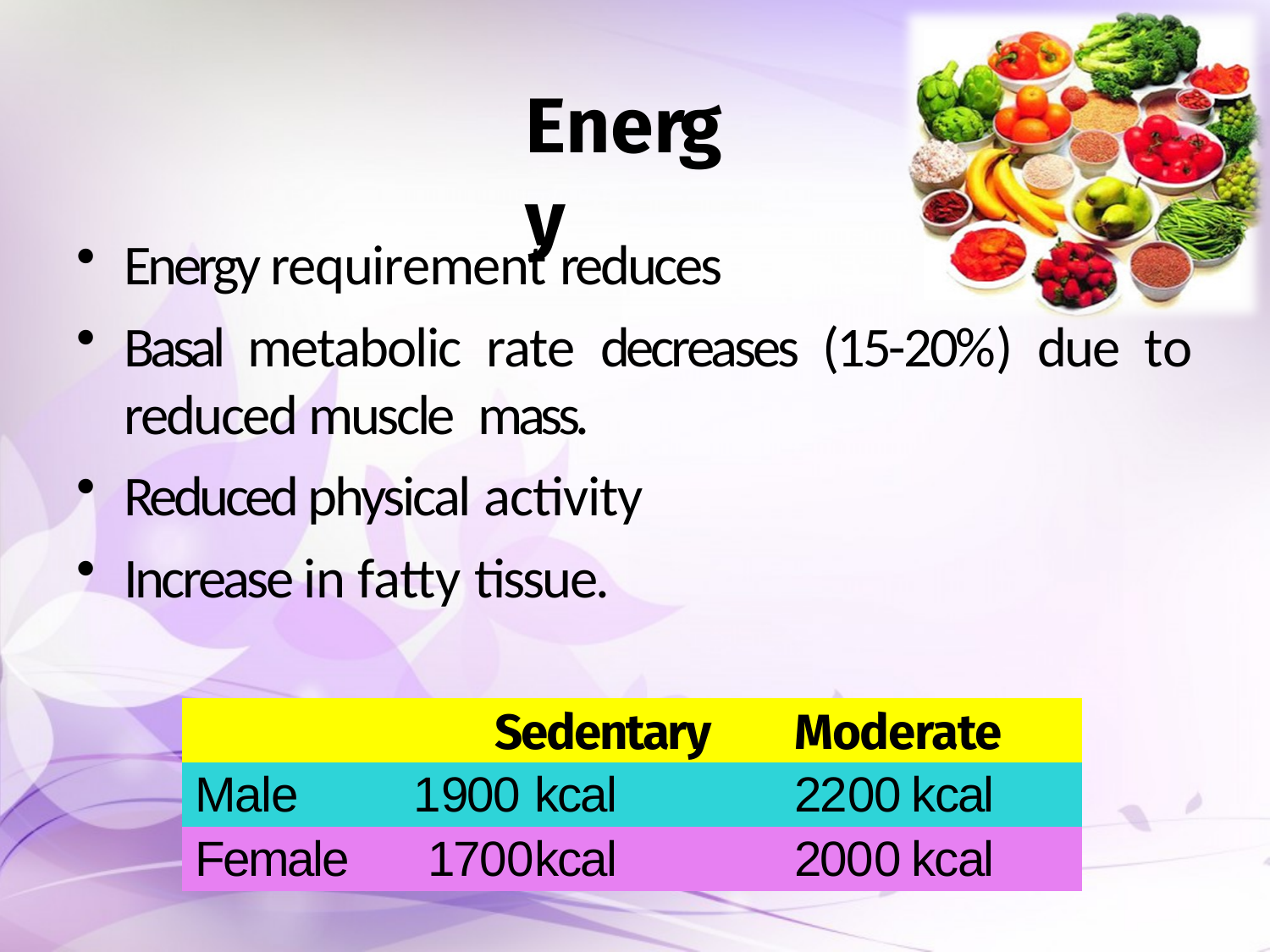

# Energy
Energy requirement reduces
Basal metabolic rate decreases (15-20%) due to reduced muscle mass.
Reduced physical activity
Increase in fatty tissue.
| Sedentary |  | Moderate |
| --- | --- | --- |
| Male | 1900 kcal | 2200 kcal |
| Female | 1700kcal | 2000 kcal |